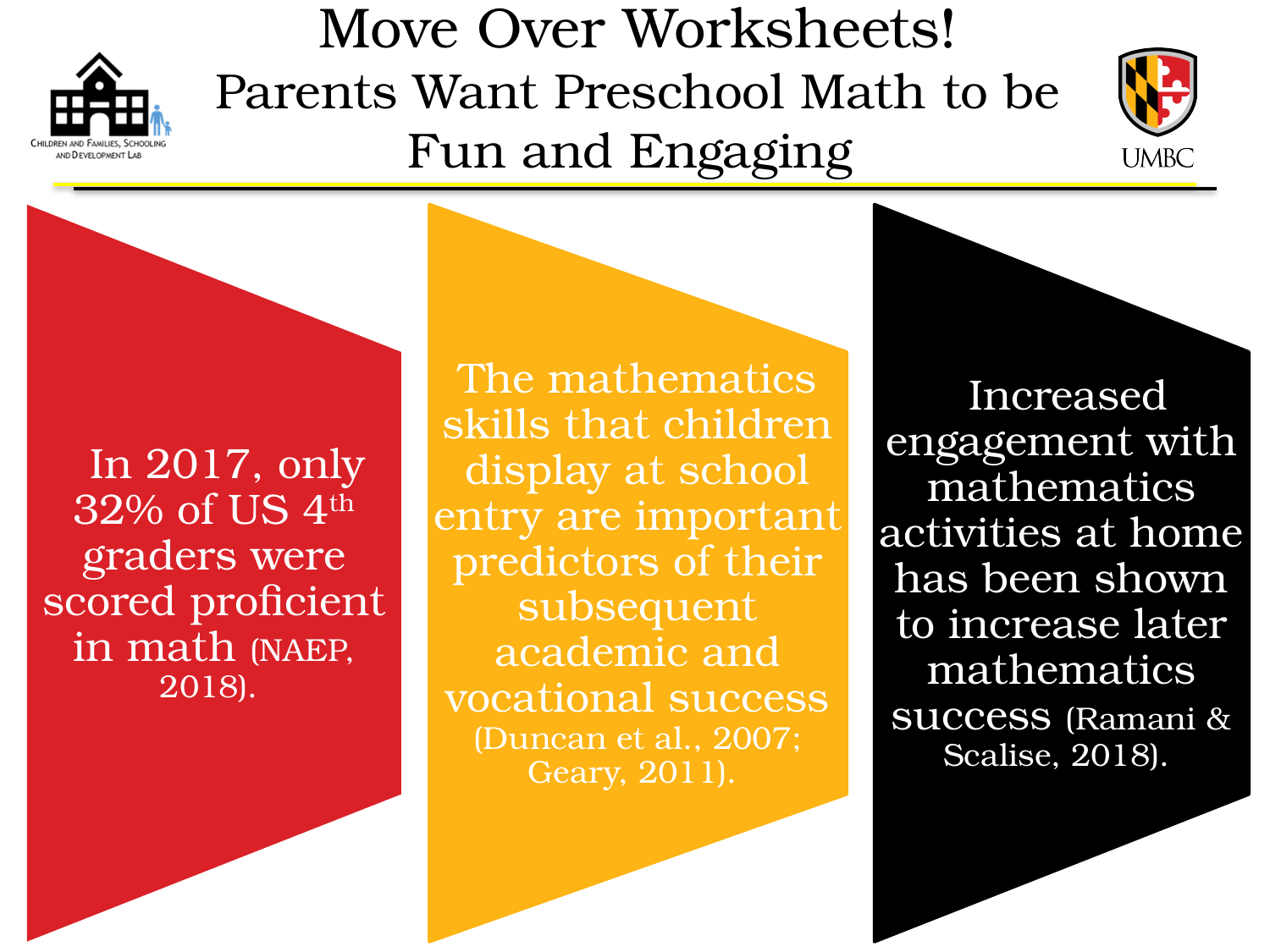

# Move Over Worksheets! Parents Want Preschool Math to be Fun and Engaging
  In 2017, only 32% of US 4th graders were scored proficient in math (NAEP, 2018).
The mathematics skills that children display at school entry are important predictors of their subsequent academic and vocational success (Duncan et al., 2007; Geary, 2011).
 Increased engagement with mathematics activities at home has been shown to increase later mathematics success (Ramani & Scalise, 2018).